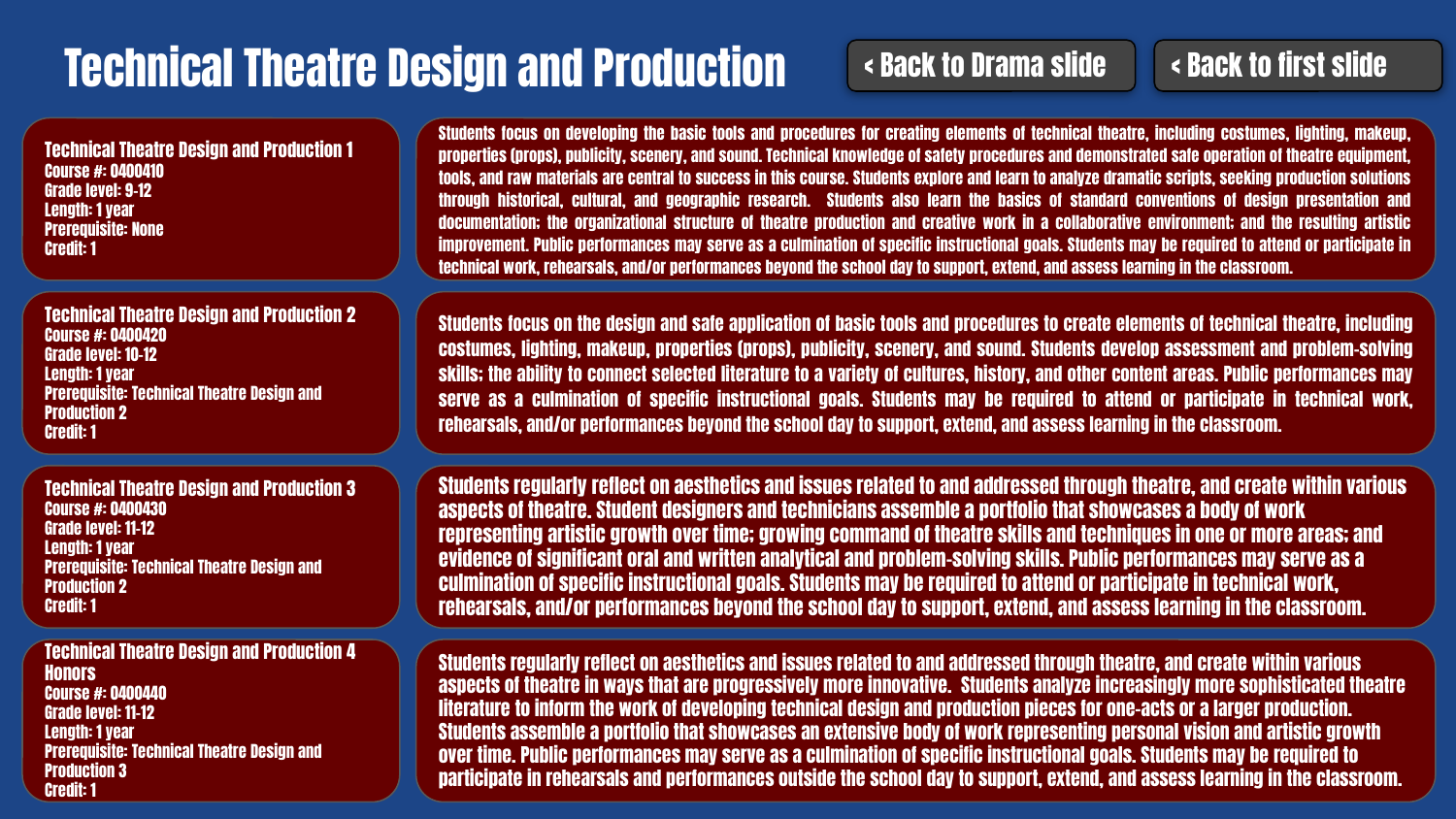

# Technical Theatre Design and Production
< Back to Drama slide
< Back to first slide
Technical Theatre Design and Production 1
Course #: 0400410
Grade level: 9-12
Length: 1 year
Prerequisite: None
Credit: 1
Students focus on developing the basic tools and procedures for creating elements of technical theatre, including costumes, lighting, makeup, properties (props), publicity, scenery, and sound. Technical knowledge of safety procedures and demonstrated safe operation of theatre equipment, tools, and raw materials are central to success in this course. Students explore and learn to analyze dramatic scripts, seeking production solutions through historical, cultural, and geographic research.  Students also learn the basics of standard conventions of design presentation and documentation; the organizational structure of theatre production and creative work in a collaborative environment; and the resulting artistic improvement. Public performances may serve as a culmination of specific instructional goals. Students may be required to attend or participate in technical work, rehearsals, and/or performances beyond the school day to support, extend, and assess learning in the classroom.
Technical Theatre Design and Production 2
Course #: 0400420
Grade level: 10-12
Length: 1 year
Prerequisite: Technical Theatre Design and Production 2
Credit: 1
Students focus on the design and safe application of basic tools and procedures to create elements of technical theatre, including costumes, lighting, makeup, properties (props), publicity, scenery, and sound. Students develop assessment and problem-solving skills; the ability to connect selected literature to a variety of cultures, history, and other content areas. Public performances may serve as a culmination of specific instructional goals. Students may be required to attend or participate in technical work, rehearsals, and/or performances beyond the school day to support, extend, and assess learning in the classroom.
Technical Theatre Design and Production 3
Course #: 0400430
Grade level: 11-12
Length: 1 year
Prerequisite: Technical Theatre Design and Production 2
Credit: 1
Students regularly reflect on aesthetics and issues related to and addressed through theatre, and create within various aspects of theatre. Student designers and technicians assemble a portfolio that showcases a body of work representing artistic growth over time; growing command of theatre skills and techniques in one or more areas; and evidence of significant oral and written analytical and problem-solving skills. Public performances may serve as a culmination of specific instructional goals. Students may be required to attend or participate in technical work, rehearsals, and/or performances beyond the school day to support, extend, and assess learning in the classroom.
Technical Theatre Design and Production 4 Honors
Course #: 0400440
Grade level: 11-12
Length: 1 year
Prerequisite: Technical Theatre Design and Production 3
Credit: 1
Students regularly reflect on aesthetics and issues related to and addressed through theatre, and create within various aspects of theatre in ways that are progressively more innovative.  Students analyze increasingly more sophisticated theatre literature to inform the work of developing technical design and production pieces for one-acts or a larger production. Students assemble a portfolio that showcases an extensive body of work representing personal vision and artistic growth over time. Public performances may serve as a culmination of specific instructional goals. Students may be required to participate in rehearsals and performances outside the school day to support, extend, and assess learning in the classroom.